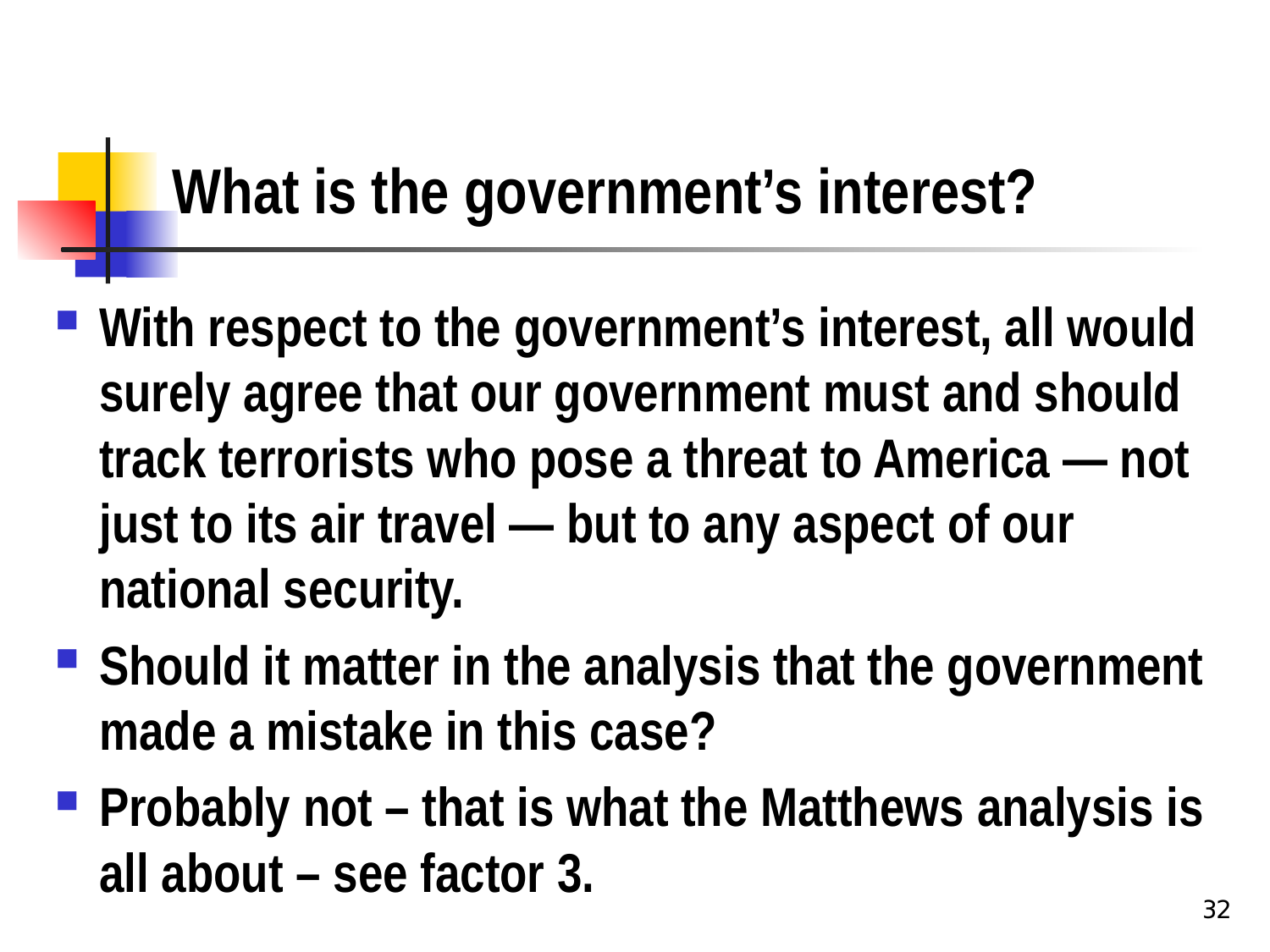

# What is the government’s interest?
With respect to the government’s interest, all would surely agree that our government must and should track terrorists who pose a threat to America — not just to its air travel — but to any aspect of our national security.
Should it matter in the analysis that the government made a mistake in this case?
Probably not – that is what the Matthews analysis is all about – see factor 3.
32